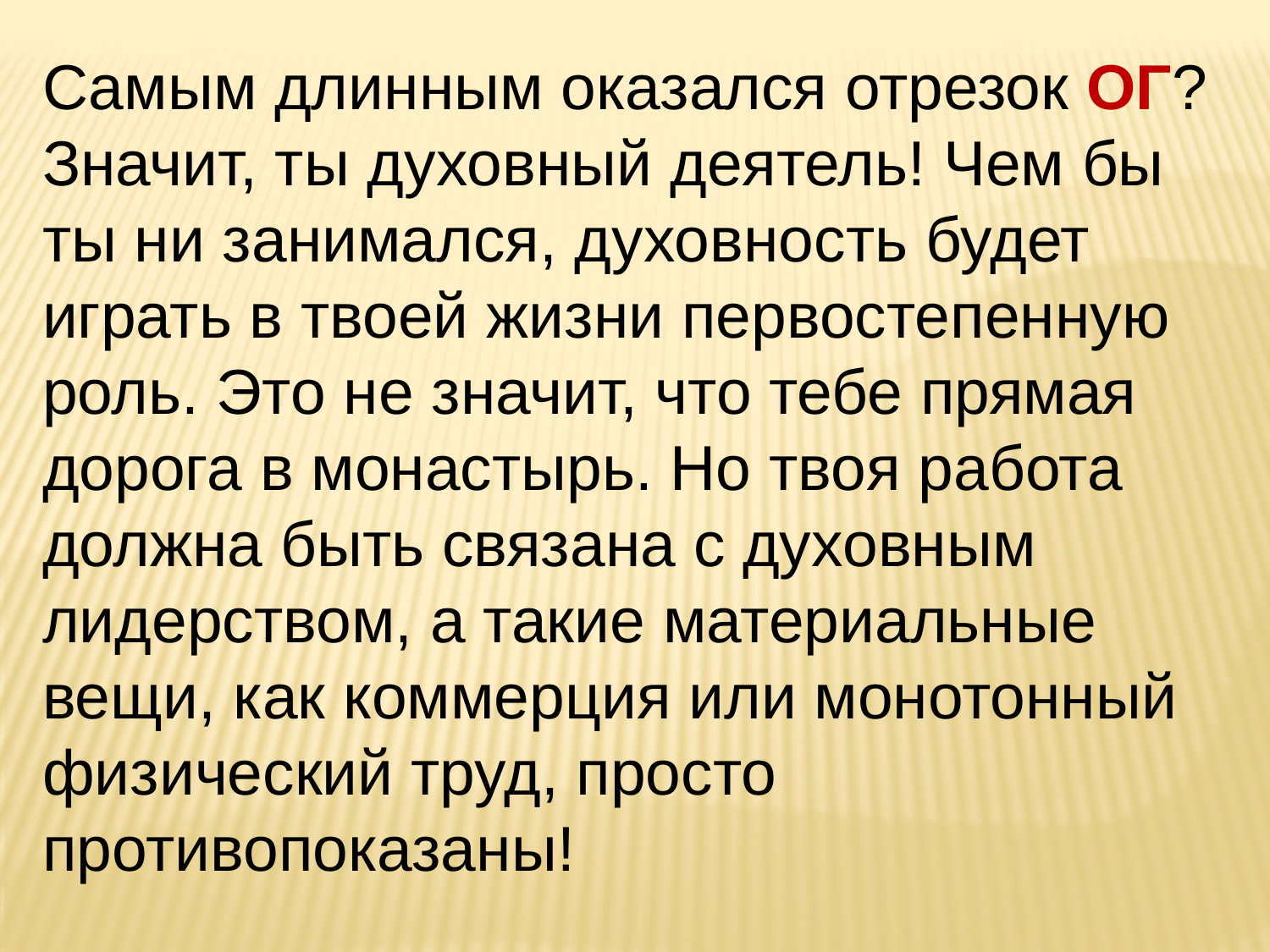

Самым длинным оказался отрезок ОГ? Значит, ты духовный деятель! Чем бы ты ни занимался, духовность будет играть в твоей жизни первостепенную роль. Это не значит, что тебе прямая дорога в монастырь. Но твоя работа должна быть связана с духовным лидерством, а такие материальные вещи, как коммерция или монотонный физический труд, просто противопоказаны!